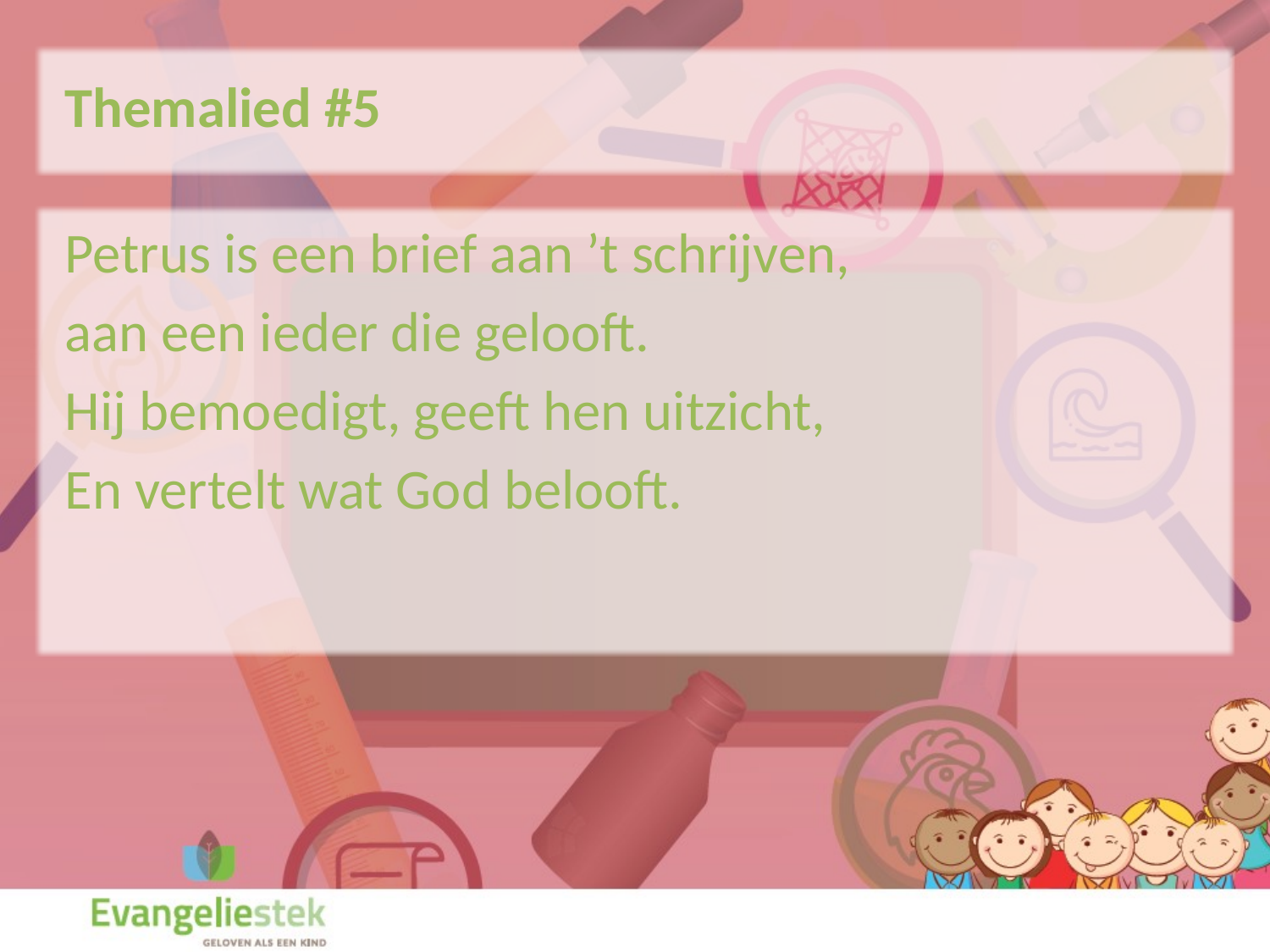

Themalied #5
Petrus is een brief aan ’t schrijven,
aan een ieder die gelooft.
Hij bemoedigt, geeft hen uitzicht,
En vertelt wat God belooft.